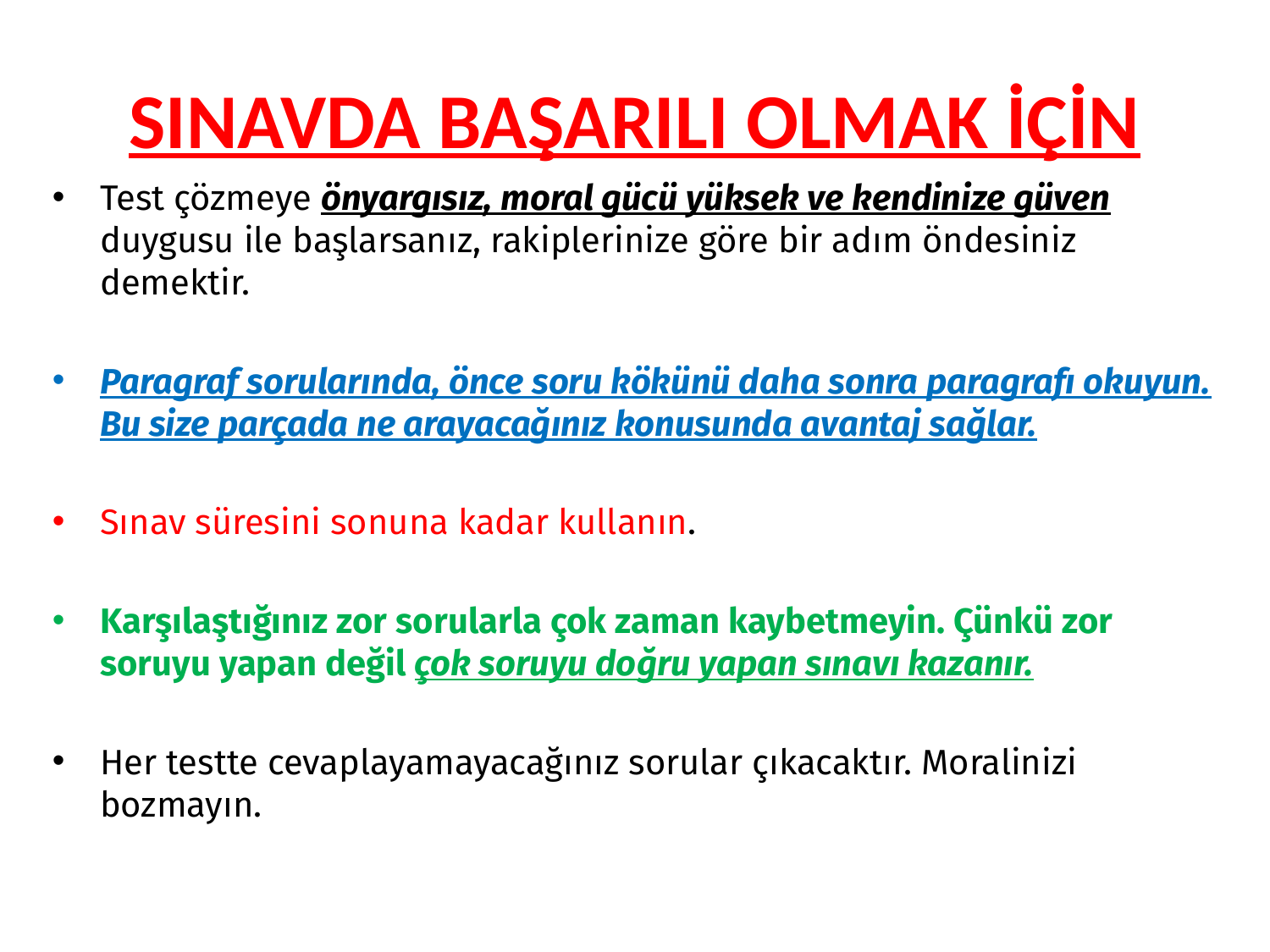

# SINAVDA BAŞARILI OLMAK İÇİN
Test çözmeye önyargısız, moral gücü yüksek ve kendinize güven duygusu ile başlarsanız, rakiplerinize göre bir adım öndesiniz demektir.

Paragraf sorularında, önce soru kökünü daha sonra paragrafı okuyun. Bu size parçada ne arayacağınız konusunda avantaj sağlar.

Sınav süresini sonuna kadar kullanın.

Karşılaştığınız zor sorularla çok zaman kaybetmeyin. Çünkü zor soruyu yapan değil çok soruyu doğru yapan sınavı kazanır.

Her testte cevaplayamayacağınız sorular çıkacaktır. Moralinizi bozmayın.